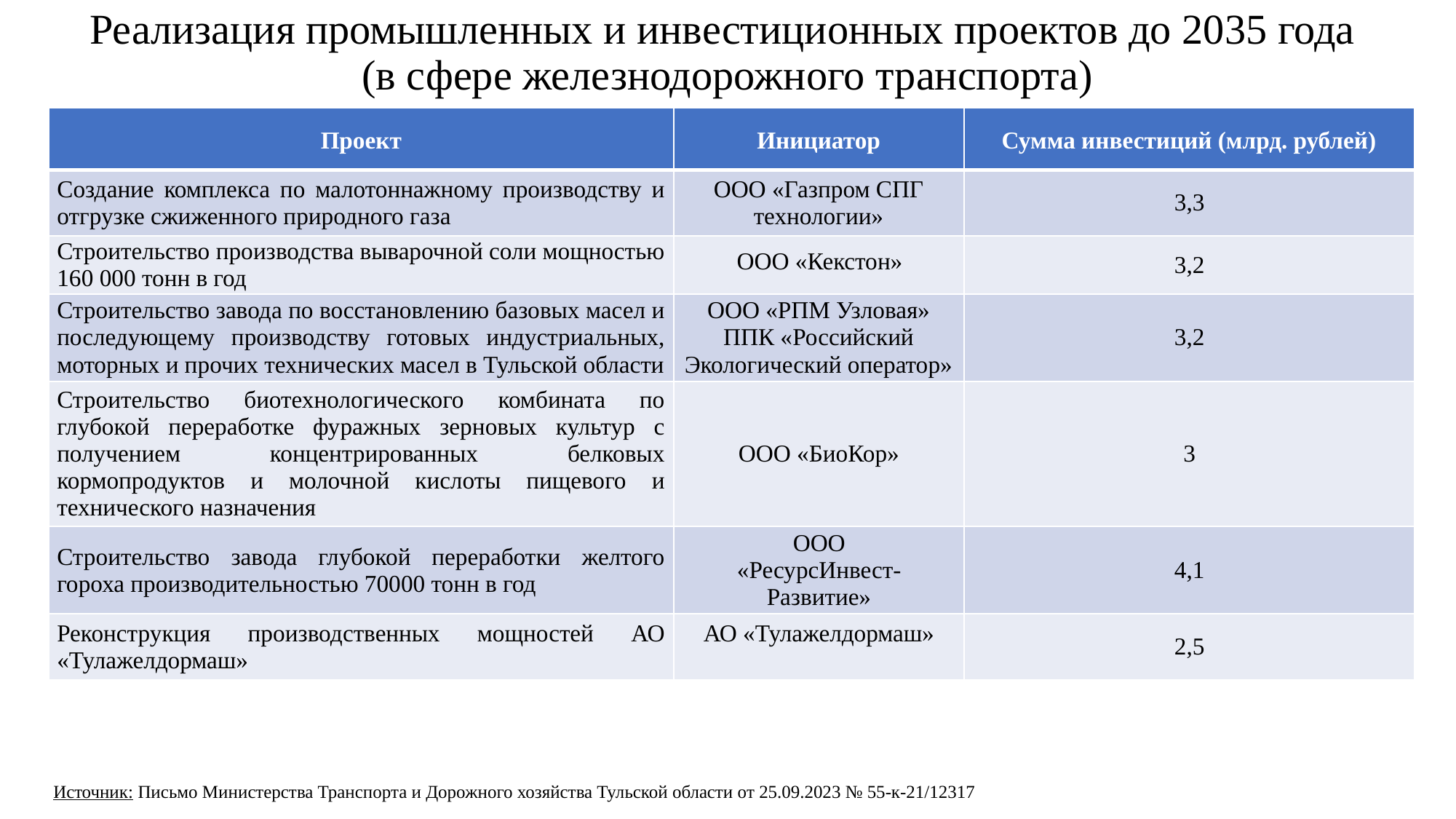

# Реализация промышленных и инвестиционных проектов до 2035 года (в сфере железнодорожного транспорта)
| Проект | Инициатор | Сумма инвестиций (млрд. рублей) |
| --- | --- | --- |
| Создание комплекса по малотоннажному производству и отгрузке сжиженного природного газа | ООО «Газпром СПГ технологии» | 3,3 |
| Строительство производства выварочной соли мощностью 160 000 тонн в год | ООО «Кекстон» | 3,2 |
| Строительство завода по восстановлению базовых масел и последующему производству готовых индустриальных, моторных и прочих технических масел в Тульской области | ООО «РПМ Узловая» ППК «Российский Экологический оператор» | 3,2 |
| Строительство биотехнологического комбината по глубокой переработке фуражных зерновых культур с получением концентрированных белковых кормопродуктов и молочной кислоты пищевого и технического назначения | ООО «БиоКор» | 3 |
| Строительство завода глубокой переработки желтого гороха производительностью 70000 тонн в год | ООО «РесурсИнвест-Развитие» | 4,1 |
| Реконструкция производственных мощностей АО «Тулажелдормаш» | АО «Тулажелдормаш» | 2,5 |
Источник: Письмо Министерства Транспорта и Дорожного хозяйства Тульской области от 25.09.2023 № 55-к-21/12317